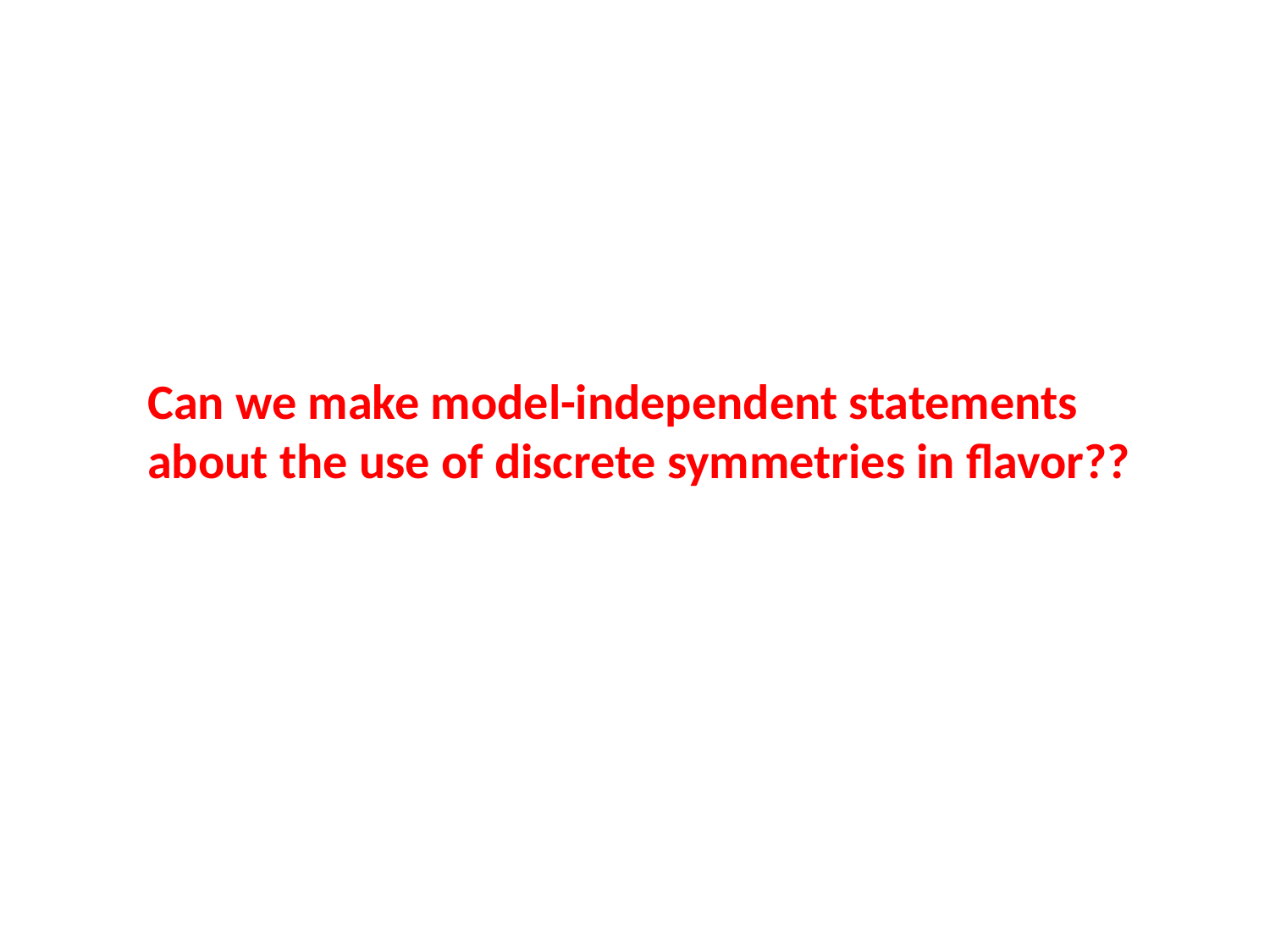

Can we make model-independent statements about the use of discrete symmetries in flavor??